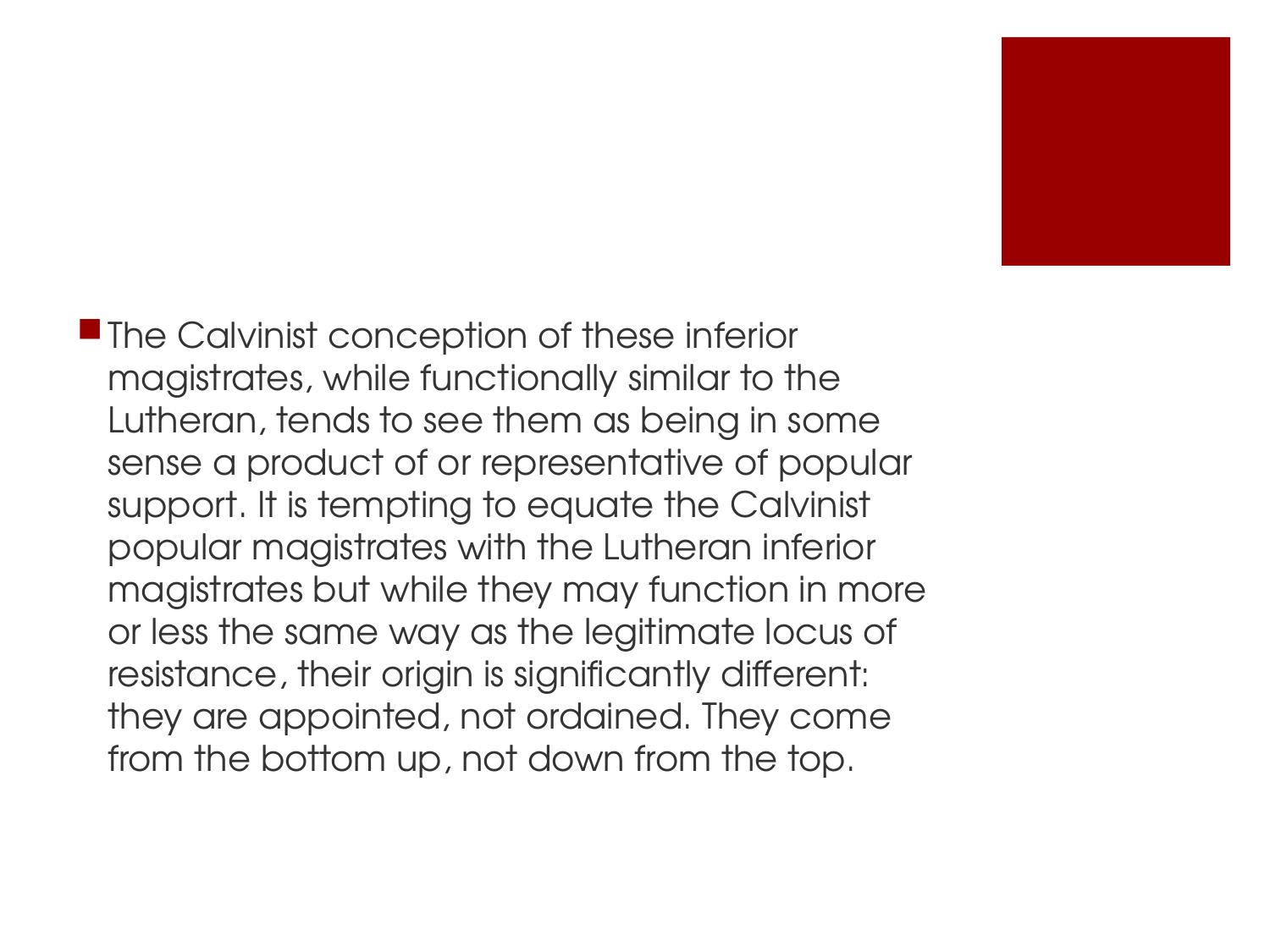

#
The Calvinist conception of these inferior magistrates, while functionally similar to the Lutheran, tends to see them as being in some sense a product of or representative of popular support. It is tempting to equate the Calvinist popular magistrates with the Lutheran inferior magistrates but while they may function in more or less the same way as the legitimate locus of resistance, their origin is significantly different: they are appointed, not ordained. They come from the bottom up, not down from the top.